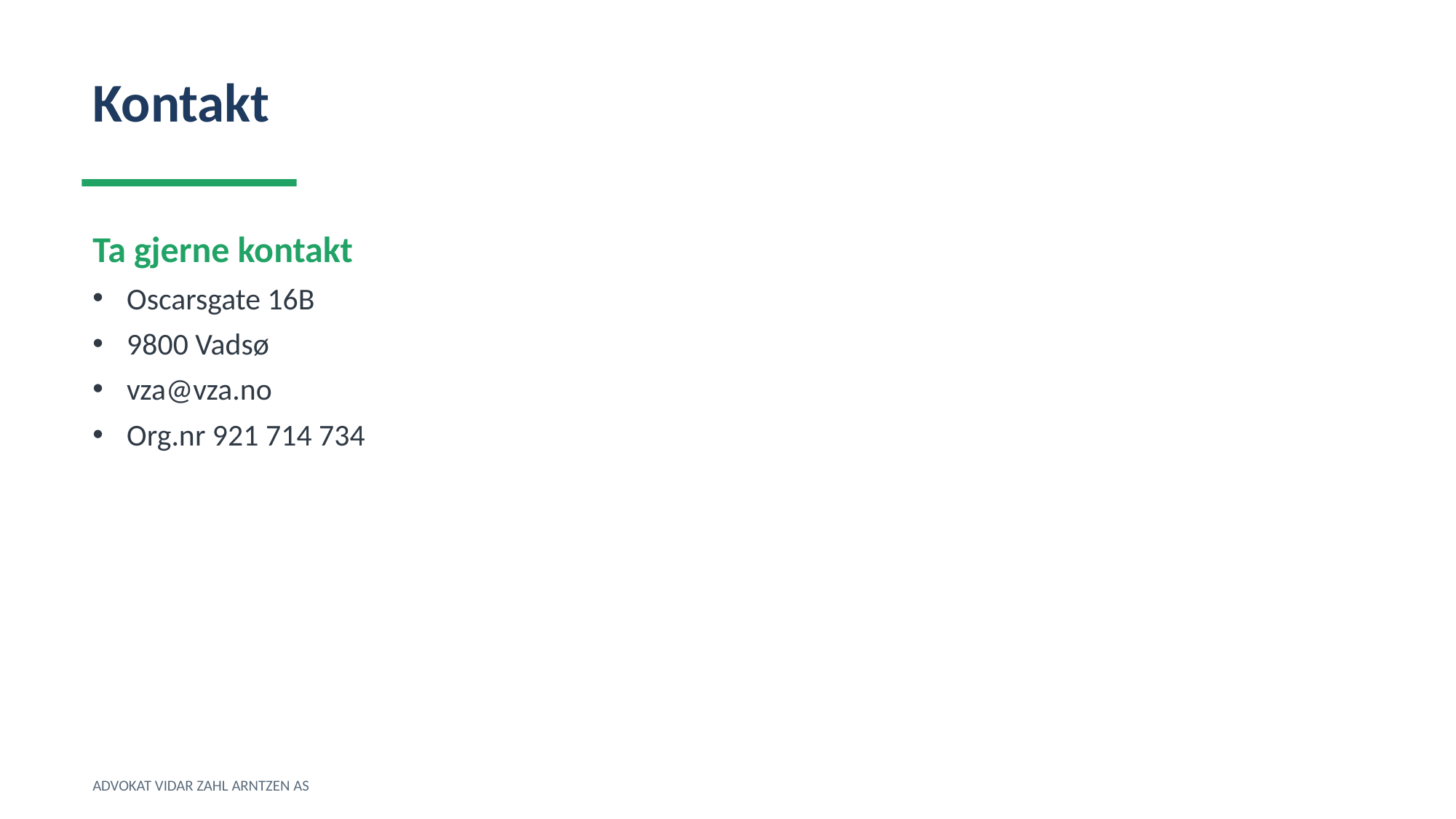

Kontakt

Ta gjerne kontakt
Oscarsgate 16B
9800 Vadsø
vza@vza.no
Org.nr 921 714 734
ADVOKAT VIDAR ZAHL ARNTZEN AS